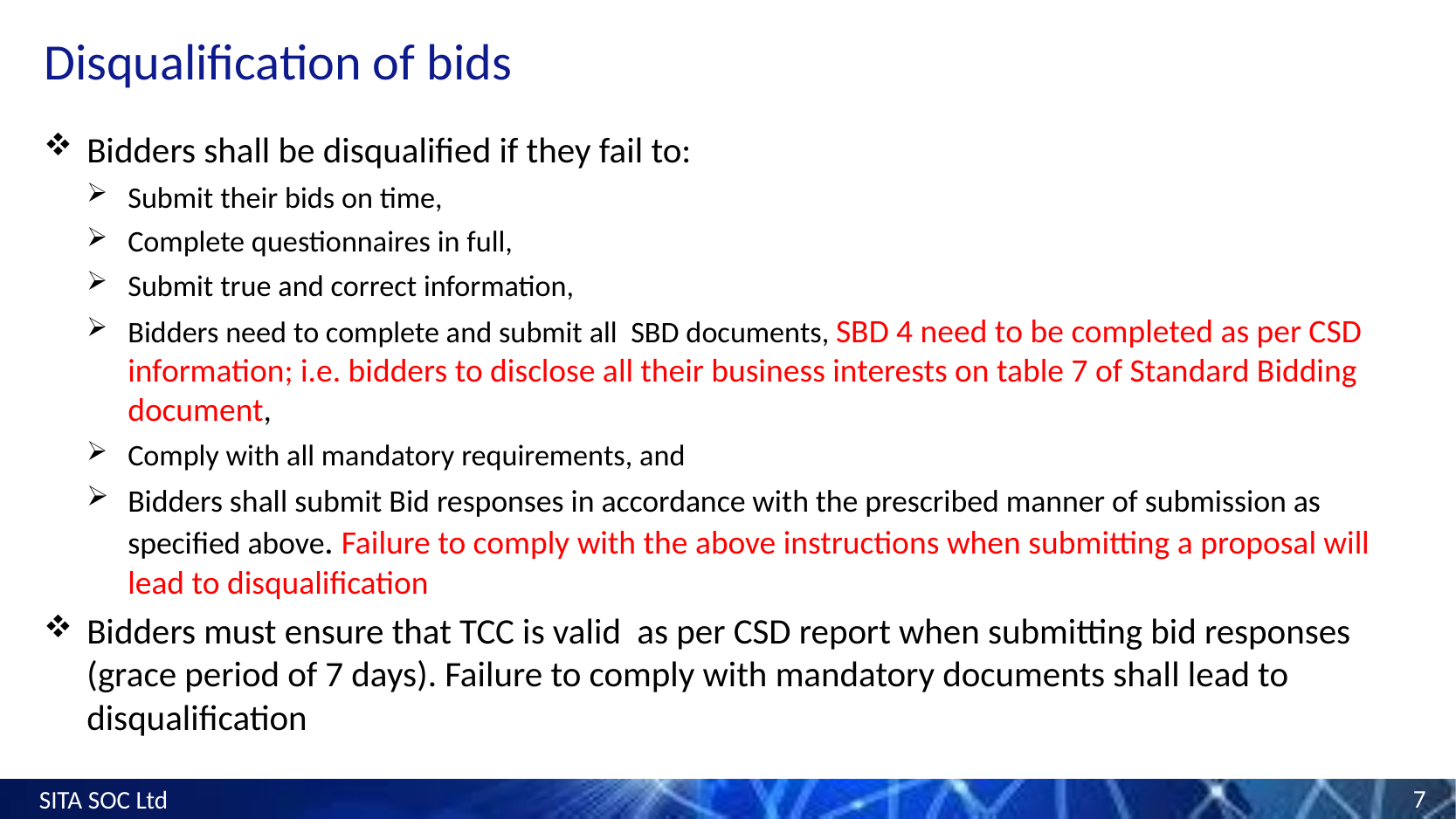

# Disqualification of bids
Bidders shall be disqualified if they fail to:
Submit their bids on time,
Complete questionnaires in full,
Submit true and correct information,
Bidders need to complete and submit all  SBD documents, SBD 4 need to be completed as per CSD information; i.e. bidders to disclose all their business interests on table 7 of Standard Bidding document,
Comply with all mandatory requirements, and
Bidders shall submit Bid responses in accordance with the prescribed manner of submission as specified above. Failure to comply with the above instructions when submitting a proposal will lead to disqualification
Bidders must ensure that TCC is valid  as per CSD report when submitting bid responses (grace period of 7 days). Failure to comply with mandatory documents shall lead to disqualification